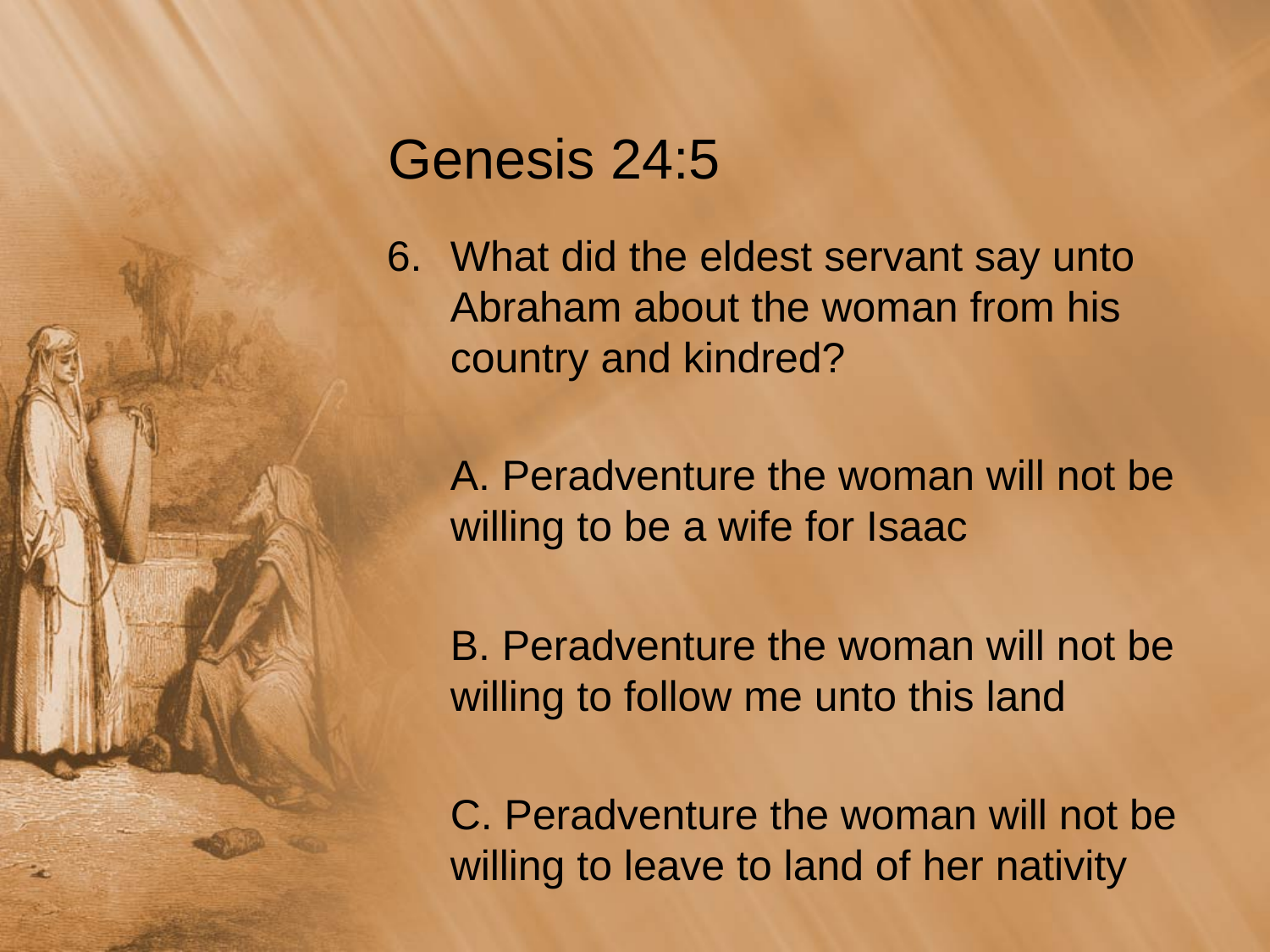

# Genesis 24:5
What did the eldest servant say unto Abraham about the woman from his country and kindred?

	A. Peradventure the woman will not be willing to be a wife for Isaac

	B. Peradventure the woman will not be willing to follow me unto this land

	C. Peradventure the woman will not be willing to leave to land of her nativity